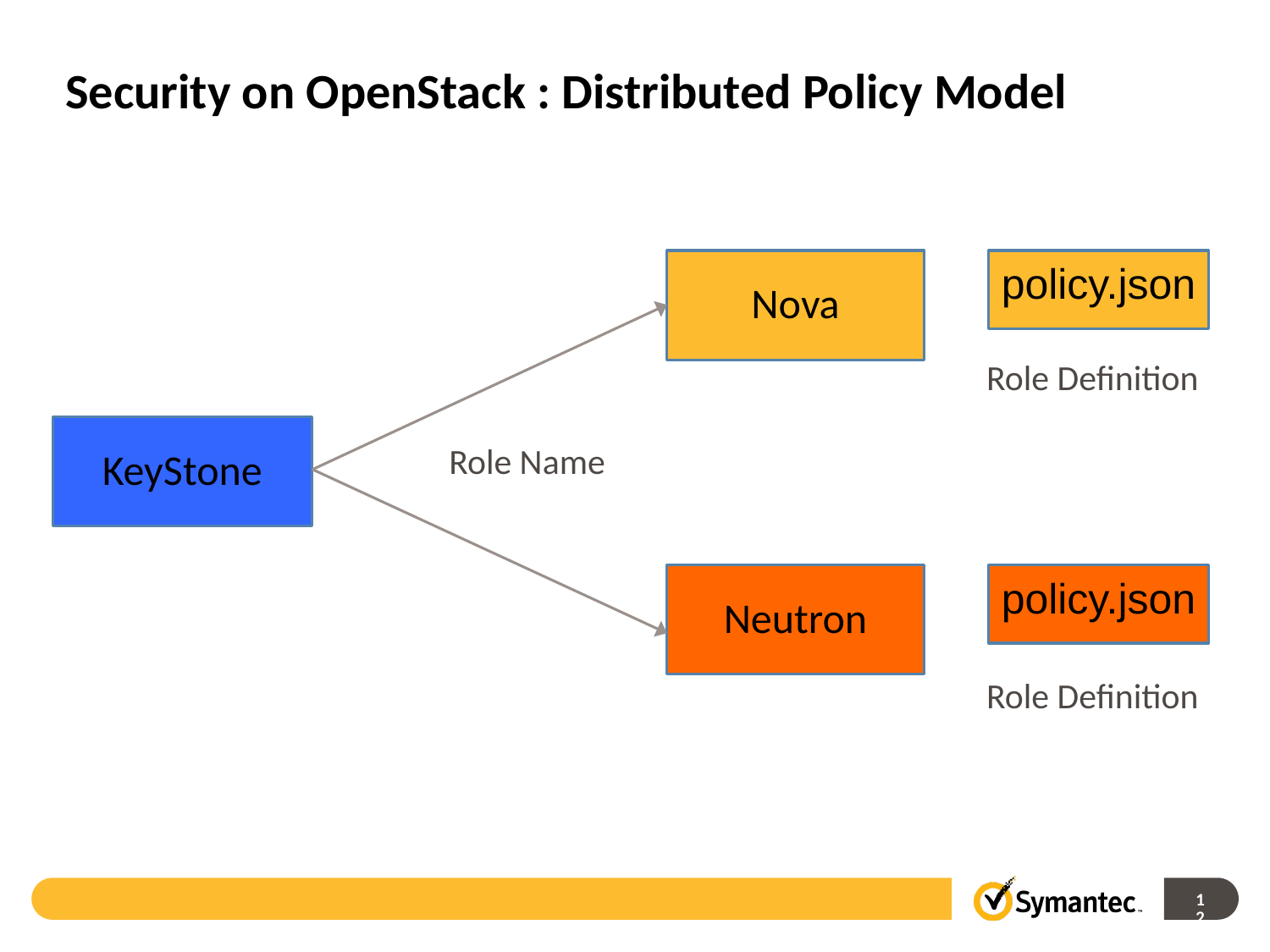

# Security on OpenStack : Distributed Policy Model
Nova
policy.json
Role Definition
KeyStone
Role Name
Neutron
policy.json
Role Definition
12